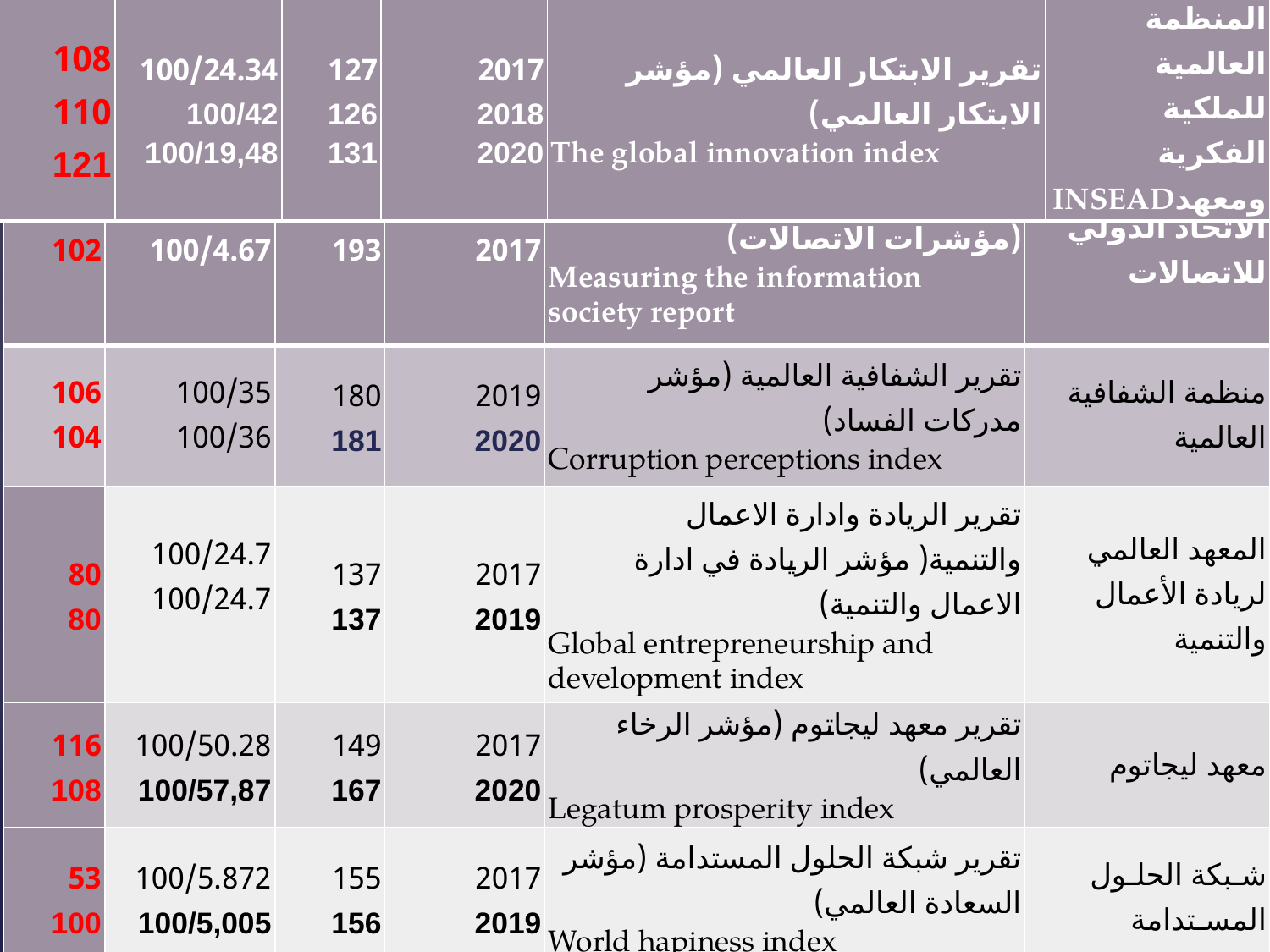

| 108 110 121 | 100/24.34 100/42 100/19,48 | 127 126 131 | 2017 2018 2020 | تقرير الابتكار العالمي (مؤشر الابتكار العالمي) The global innovation index | المنظمة العالمية للملكية الفكرية ومعهدINSEAD |
| --- | --- | --- | --- | --- | --- |
| 102 | 100/4.67 | 193 | 2017 | تقرير الاتحاد الدولي للاتصالات (مؤشرات الاتصالات) Measuring the information society report | الاتحاد الدولي للاتصالات |
| --- | --- | --- | --- | --- | --- |
| 106 104 | 100/35 100/36 | 180 181 | 2019 2020 | تقرير الشفافية العالمية (مؤشر مدركات الفساد) Corruption perceptions index | منظمة الشفافية العالمية |
| 80 80 | 100/24.7 100/24.7 | 137 137 | 2017 2019 | تقرير الريادة وادارة الاعمال والتنمية( مؤشر الريادة في ادارة الاعمال والتنمية) Global entrepreneurship and development index | المعهد العالمي لريادة الأعمال والتنمية |
| 116 108 | 100/50.28 100/57,87 | 149 167 | 2017 2020 | تقرير معهد ليجاتوم (مؤشر الرخاء العالمي) Legatum prosperity index | معهد ليجاتوم |
| 53 100 | 100/5.872 100/5,005 | 155 156 | 2017 2019 | تقرير شبكة الحلول المستدامة (مؤشر السعادة العالمي) World hapiness index | شـبكة الحلـول المسـتدامة |